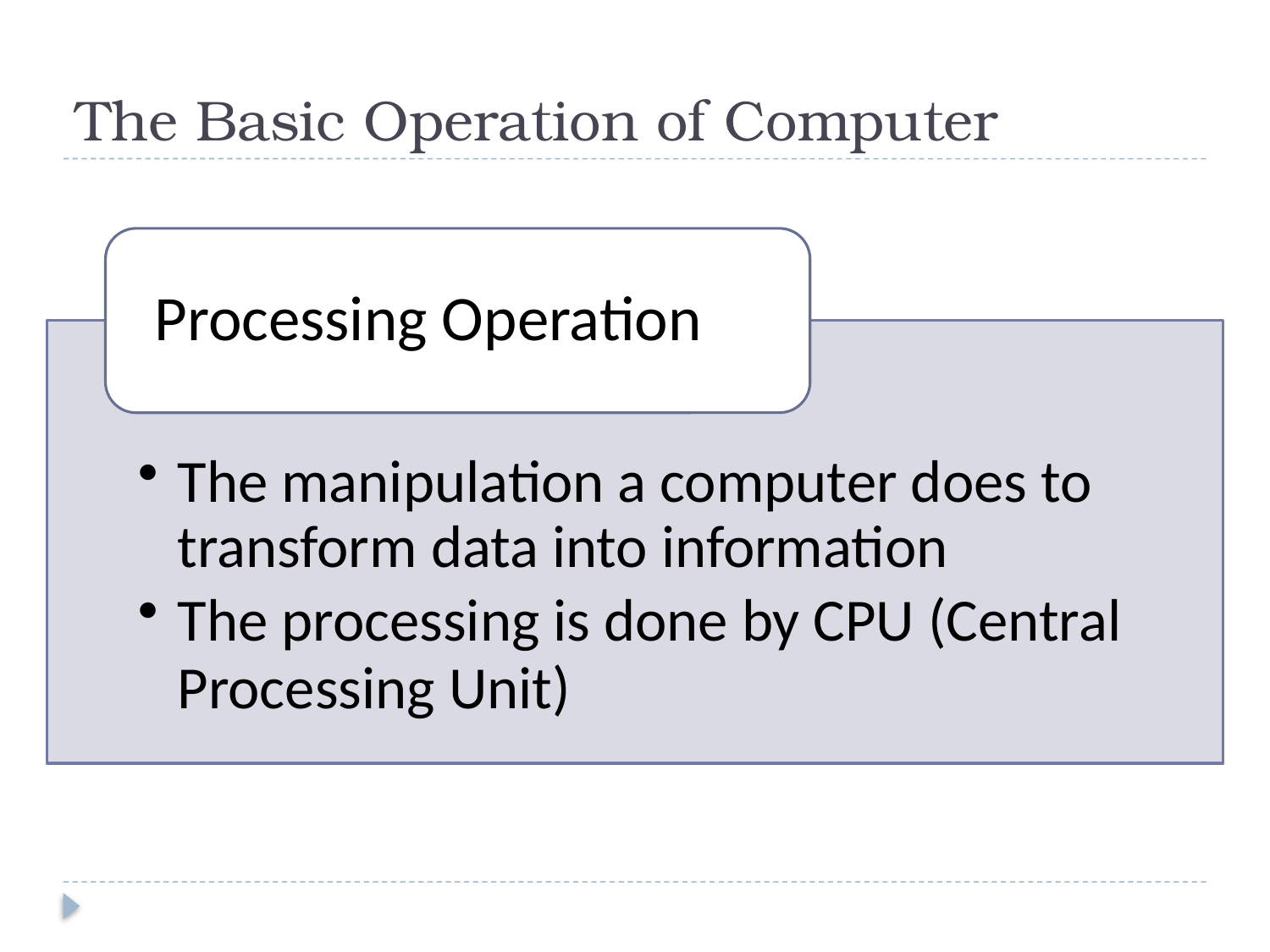

# The Basic Operation of Computer
The manipulation a computer does to transform data into information
The processing is done by CPU (Central Processing Unit)
Processing Operation